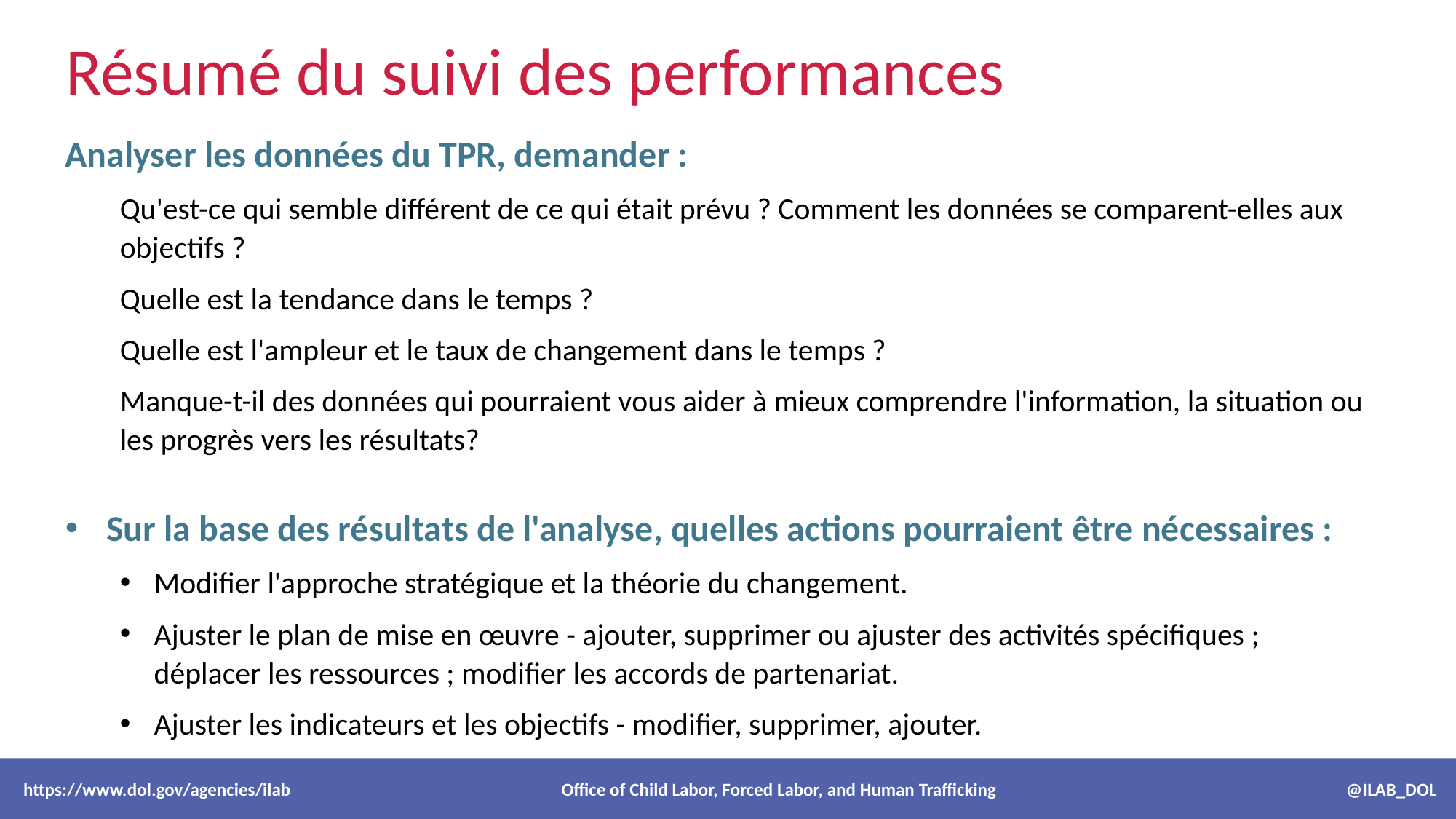

# Résumé du suivi des performances
Analyser les données du TPR, demander :
Qu'est-ce qui semble différent de ce qui était prévu ? Comment les données se comparent-elles aux objectifs ?
Quelle est la tendance dans le temps ?
Quelle est l'ampleur et le taux de changement dans le temps ?
Manque-t-il des données qui pourraient vous aider à mieux comprendre l'information, la situation ou les progrès vers les résultats?

Sur la base des résultats de l'analyse, quelles actions pourraient être nécessaires :
Modifier l'approche stratégique et la théorie du changement.
Ajuster le plan de mise en œuvre - ajouter, supprimer ou ajuster des activités spécifiques ; déplacer les ressources ; modifier les accords de partenariat.
Ajuster les indicateurs et les objectifs - modifier, supprimer, ajouter.
   https://www.dol.gov/agencies/ilab                                                                 Office of Child Labor, Forced Labor, and Human Trafficking                                                                                    @ILAB_DOL